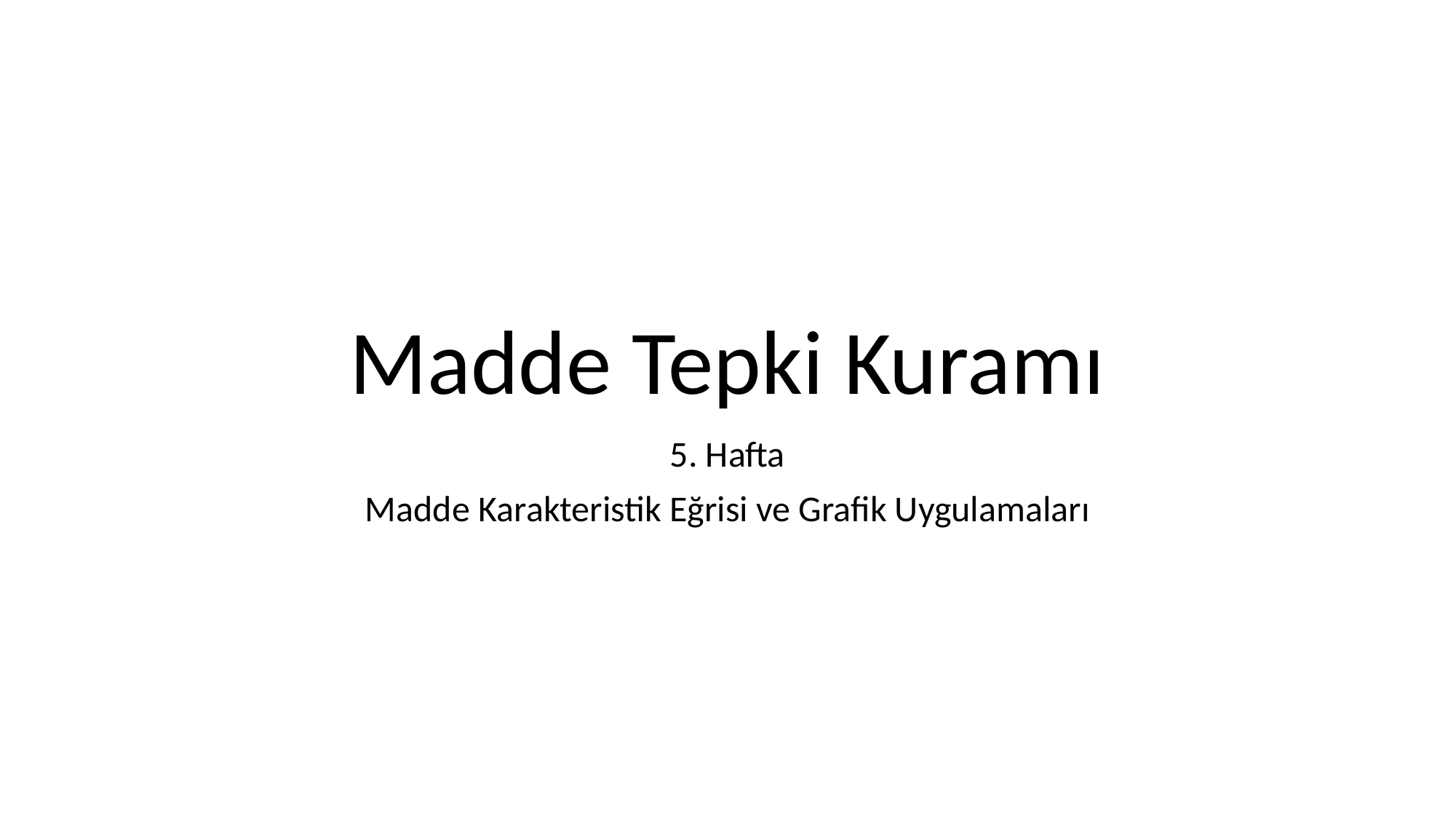

# Madde Tepki Kuramı
5. Hafta
Madde Karakteristik Eğrisi ve Grafik Uygulamaları